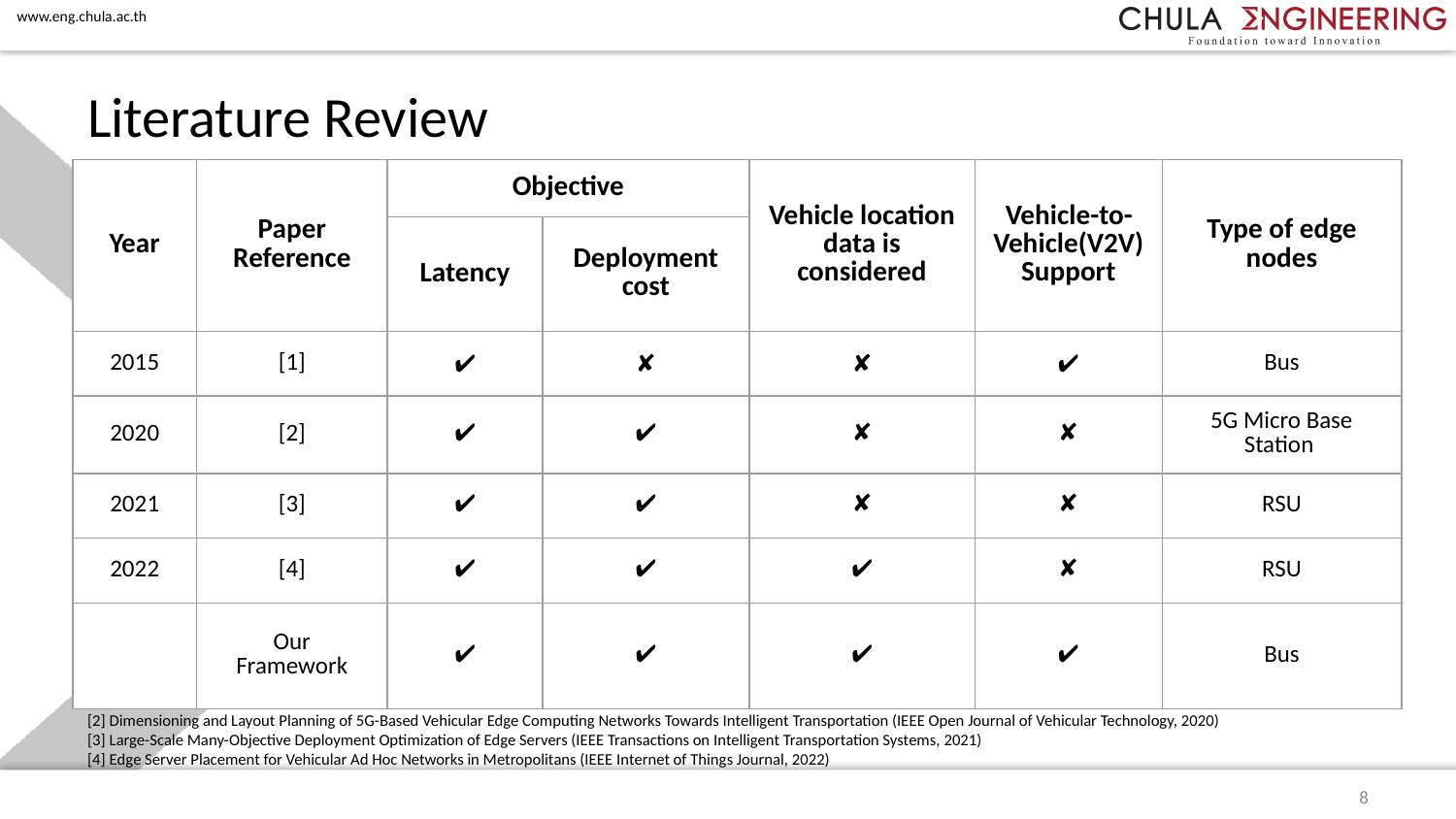

# Literature Review
| Year | Paper Reference | Objective |  | Vehicle location data is considered | Vehicle-to-Vehicle(V2V) Support | Type of edge nodes |
| --- | --- | --- | --- | --- | --- | --- |
|  |  | Latency | Deployment cost |  |  |  |
| 2015 | [1] | ✔ | ✘ | ✘ | ✔ | Bus |
| 2020 | [2] | ✔ | ✔ | ✘ | ✘ | 5G Micro Base Station |
| 2021 | [3] | ✔ | ✔ | ✘ | ✘ | RSU |
| 2022 | [4] | ✔ | ✔ | ✔ | ✘ | RSU |
|  | Our Framework | ✔ | ✔ | ✔ | ✔ | Bus |
References
[1] BUS-VANET: A BUS Vehicular Network Integrated with Traffic Infrastructure (IEEE Intelligent Transportation Systems Magazine, 2015)
[2] Dimensioning and Layout Planning of 5G-Based Vehicular Edge Computing Networks Towards Intelligent Transportation (IEEE Open Journal of Vehicular Technology, 2020)
[3] Large-Scale Many-Objective Deployment Optimization of Edge Servers (IEEE Transactions on Intelligent Transportation Systems, 2021)
[4] Edge Server Placement for Vehicular Ad Hoc Networks in Metropolitans (IEEE Internet of Things Journal, 2022)
8